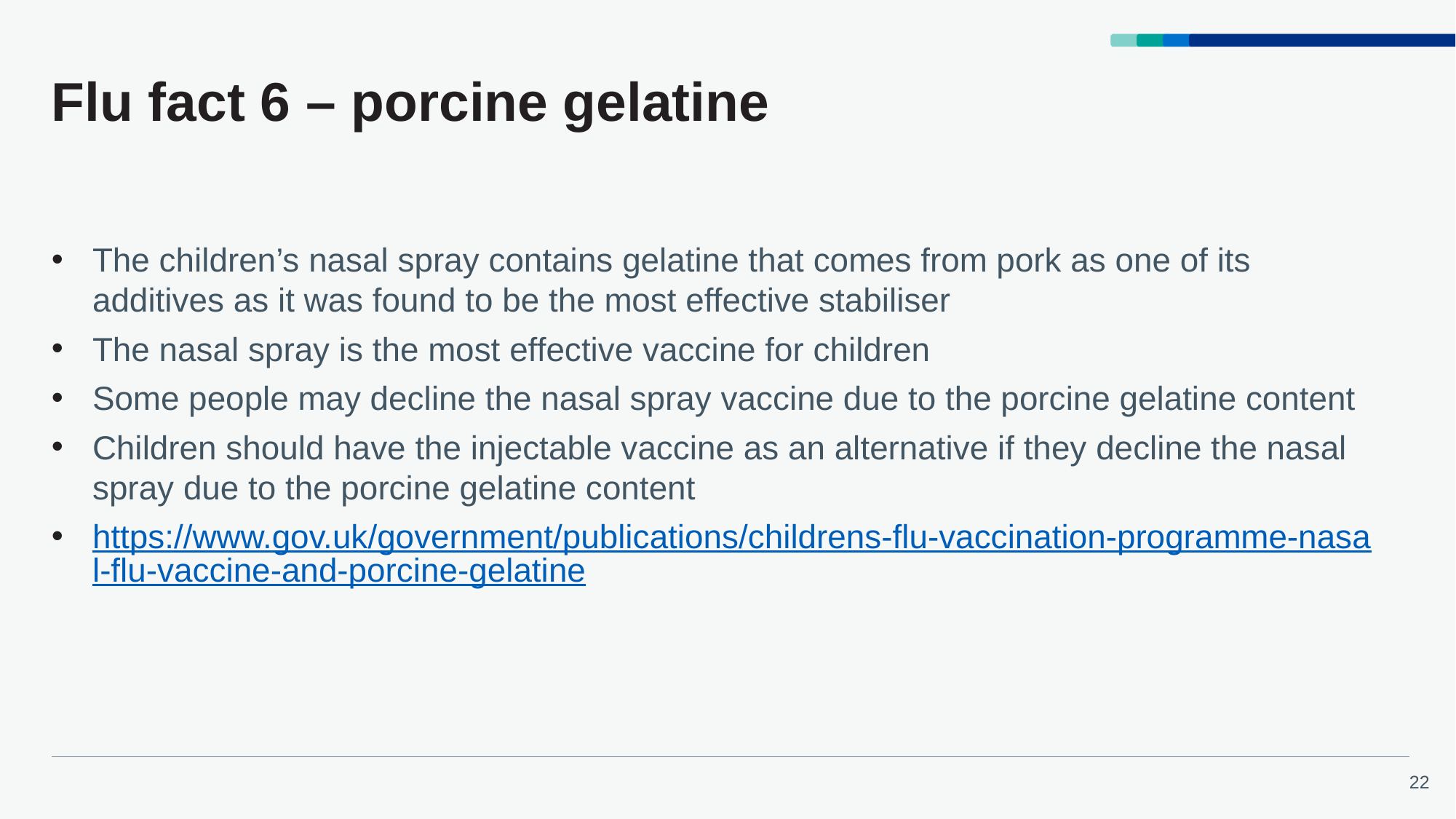

# Flu fact 6 – porcine gelatine
The children’s nasal spray contains gelatine that comes from pork as one of its additives as it was found to be the most effective stabiliser
The nasal spray is the most effective vaccine for children
Some people may decline the nasal spray vaccine due to the porcine gelatine content
Children should have the injectable vaccine as an alternative if they decline the nasal spray due to the porcine gelatine content
https://www.gov.uk/government/publications/childrens-flu-vaccination-programme-nasal-flu-vaccine-and-porcine-gelatine